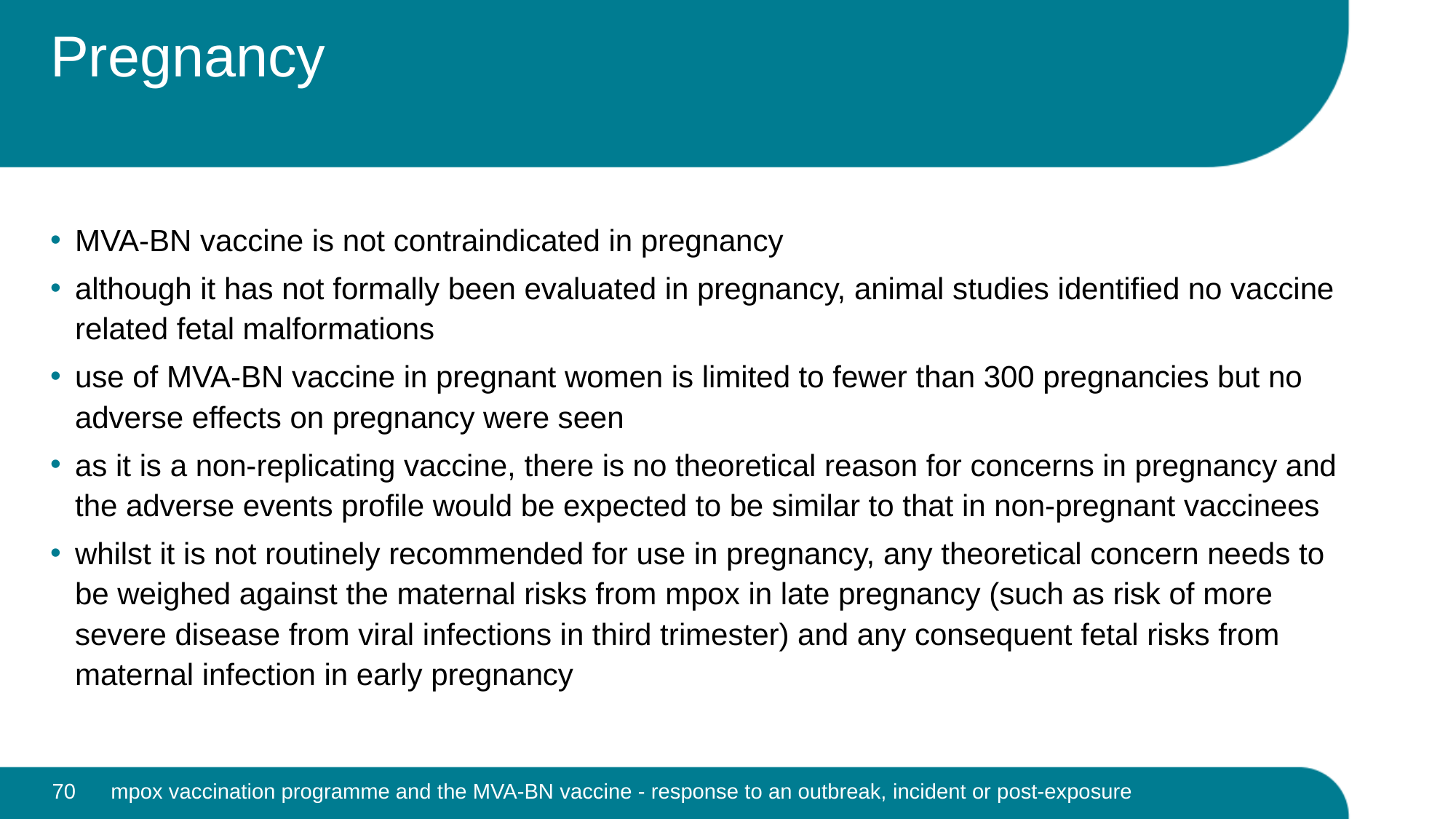

# Pregnancy
MVA-BN vaccine is not contraindicated in pregnancy
although it has not formally been evaluated in pregnancy, animal studies identified no vaccine related fetal malformations
use of MVA-BN vaccine in pregnant women is limited to fewer than 300 pregnancies but no adverse effects on pregnancy were seen
as it is a non-replicating vaccine, there is no theoretical reason for concerns in pregnancy and the adverse events profile would be expected to be similar to that in non-pregnant vaccinees
whilst it is not routinely recommended for use in pregnancy, any theoretical concern needs to be weighed against the maternal risks from mpox in late pregnancy (such as risk of more severe disease from viral infections in third trimester) and any consequent fetal risks from maternal infection in early pregnancy

70
mpox vaccination programme and the MVA-BN vaccine - response to an outbreak, incident or post-exposure